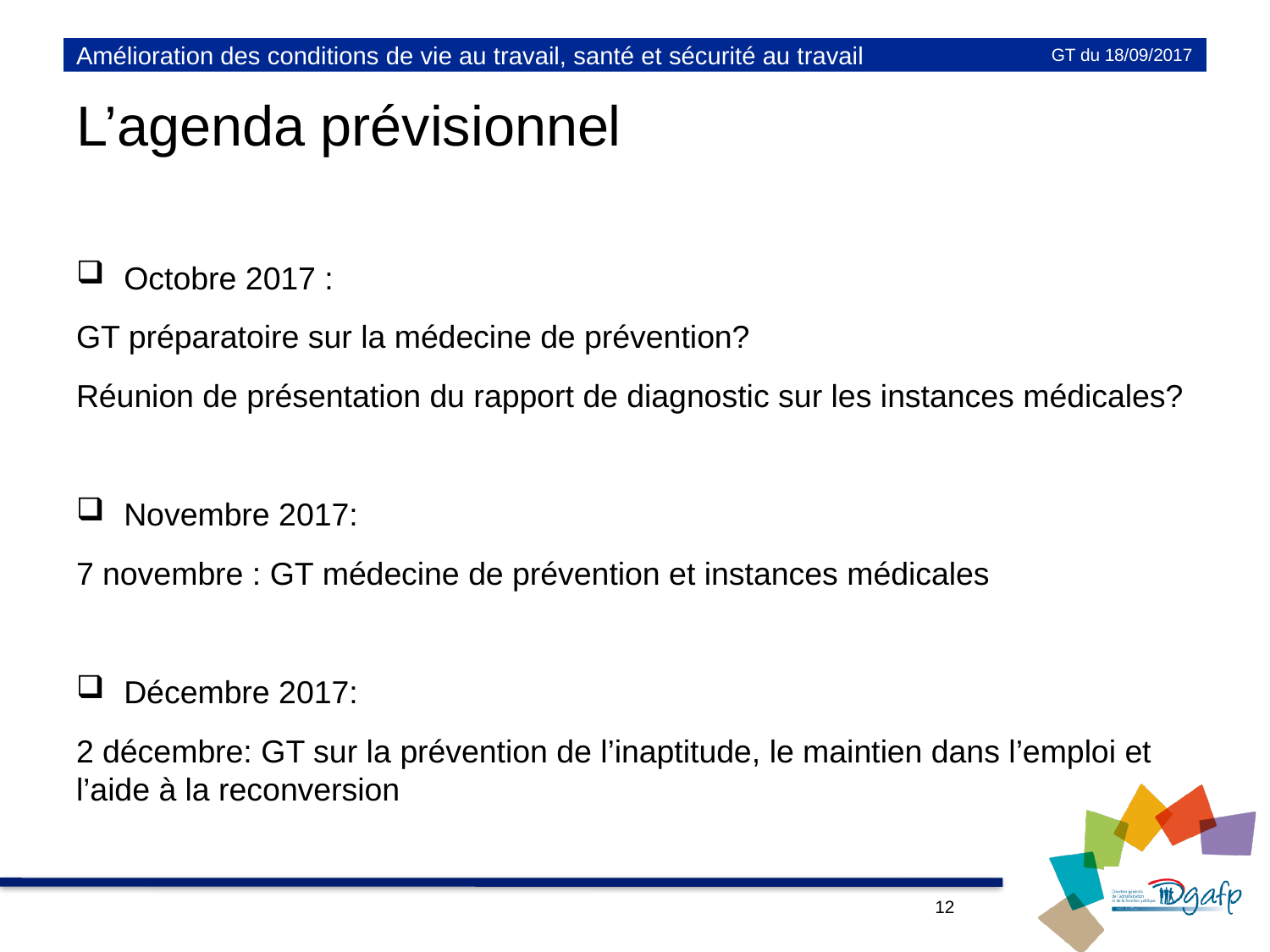

# Amélioration des conditions de vie au travail, santé et sécurité au travail
GT du 18/09/2017
L’agenda prévisionnel
Octobre 2017 :
GT préparatoire sur la médecine de prévention?
Réunion de présentation du rapport de diagnostic sur les instances médicales?

Novembre 2017:
7 novembre : GT médecine de prévention et instances médicales

Décembre 2017:
2 décembre: GT sur la prévention de l’inaptitude, le maintien dans l’emploi et l’aide à la reconversion

12